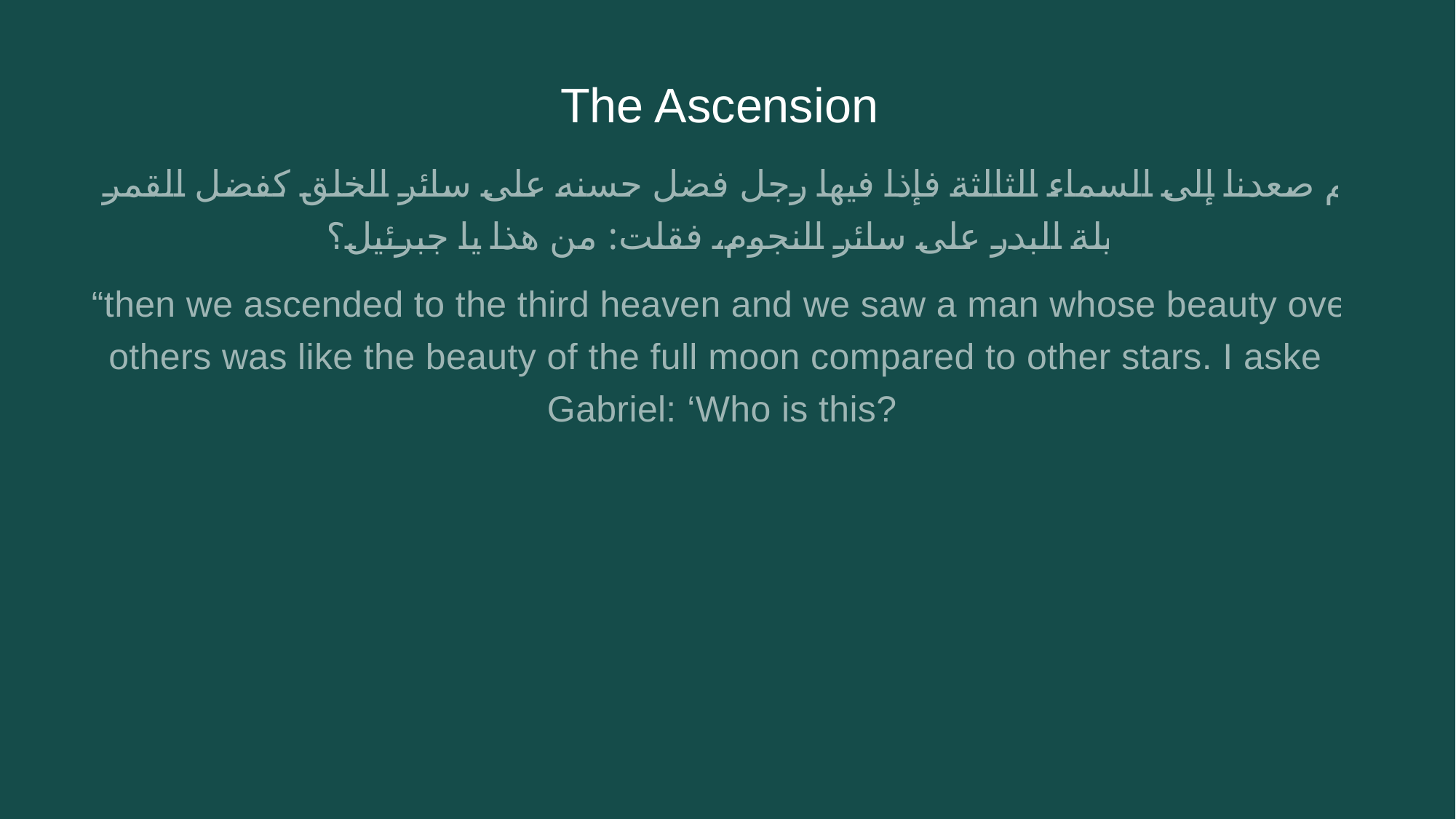

# The Ascension
 ثم صعدنا إلى السماء الثالثة فإذا فيها رجل فضل حسنه على سائر الخلق كفضل القمر ليلة البدر على سائر النجوم، فقلت: من هذا يا جبرئيل؟
“then we ascended to the third heaven and we saw a man whose beauty over others was like the beauty of the full moon compared to other stars. I asked Gabriel: ‘Who is this?’